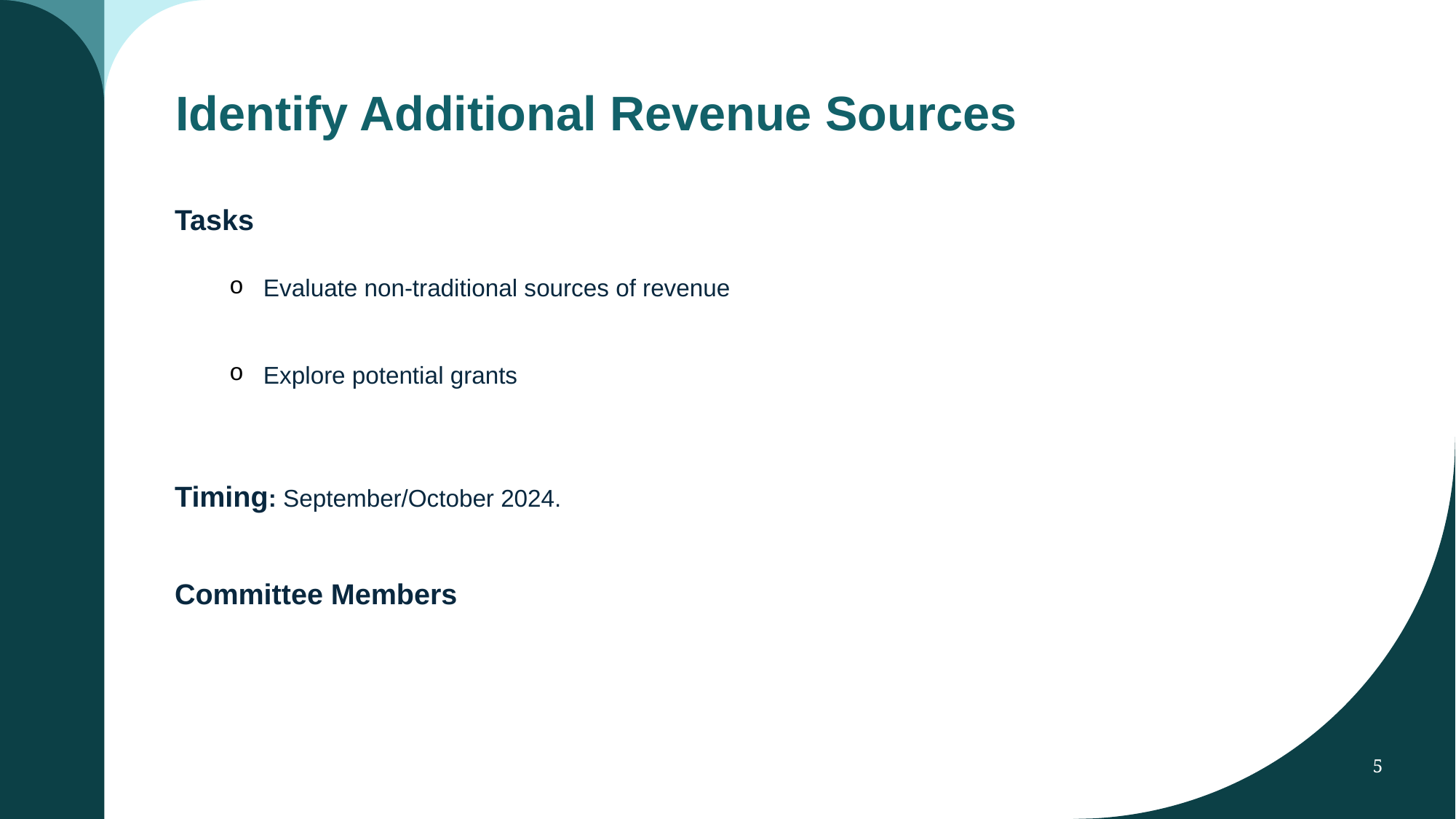

# Identify Additional Revenue Sources

Tasks

Evaluate non-traditional sources of revenue

Explore potential grants

Timing: September/October 2024.

Committee Members

5